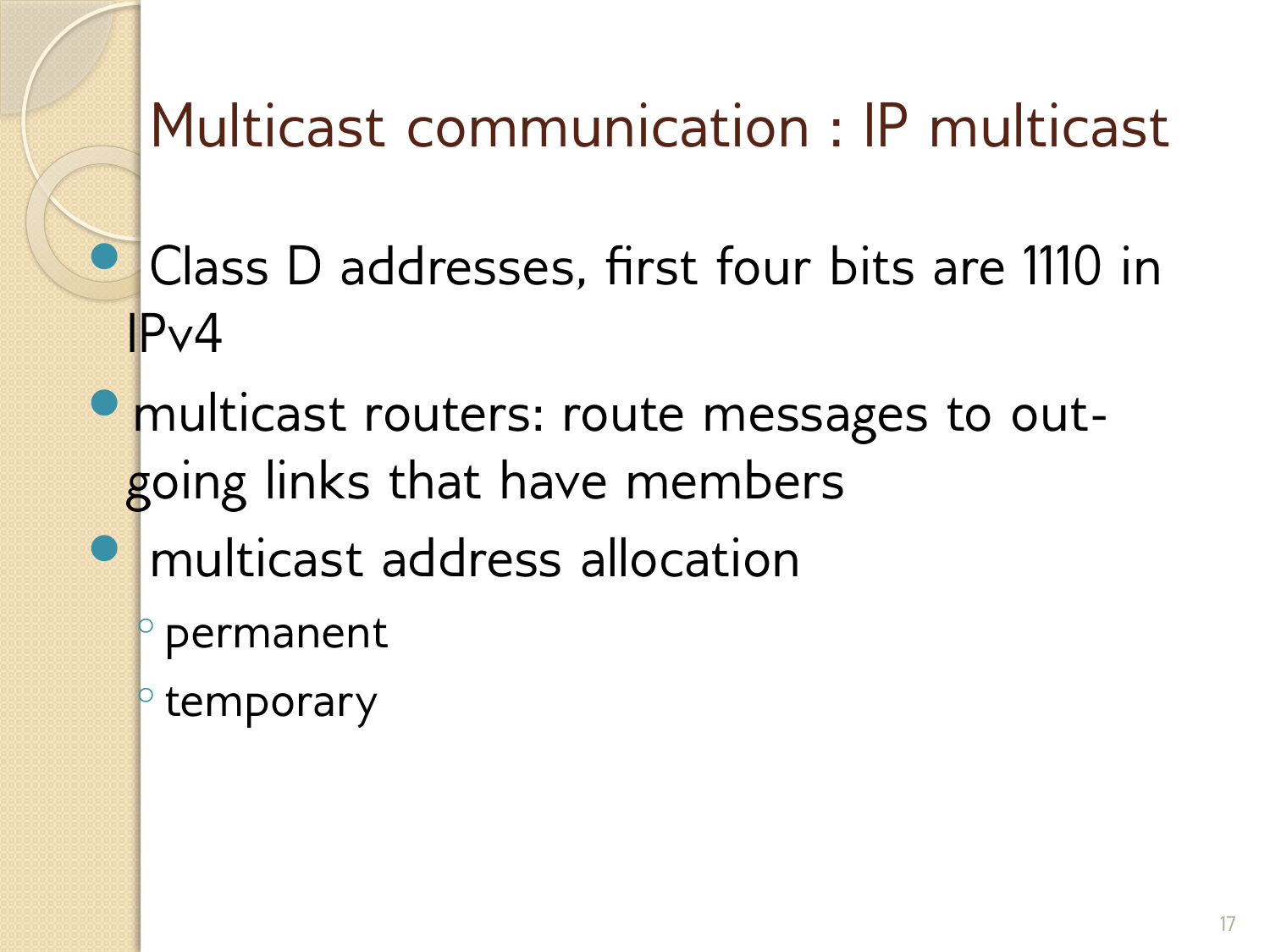

# Multicast communication : IP multicast
 Class D addresses, first four bits are 1110 in IPv4
multicast routers: route messages to out-going links that have members
 multicast address allocation
permanent
temporary
17